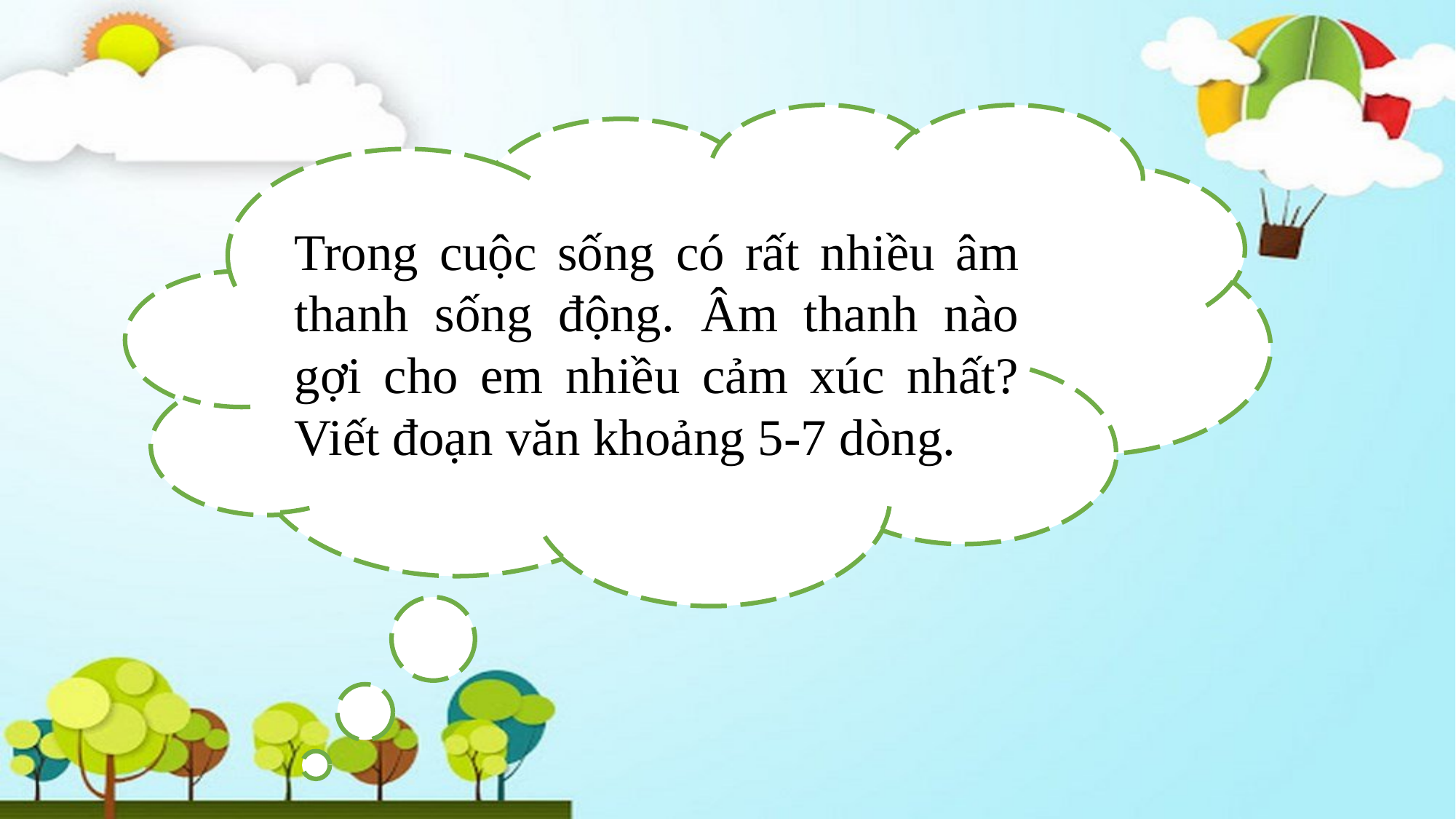

Trong cuộc sống có rất nhiều âm thanh sống động. Âm thanh nào gợi cho em nhiều cảm xúc nhất? Viết đoạn văn khoảng 5-7 dòng.